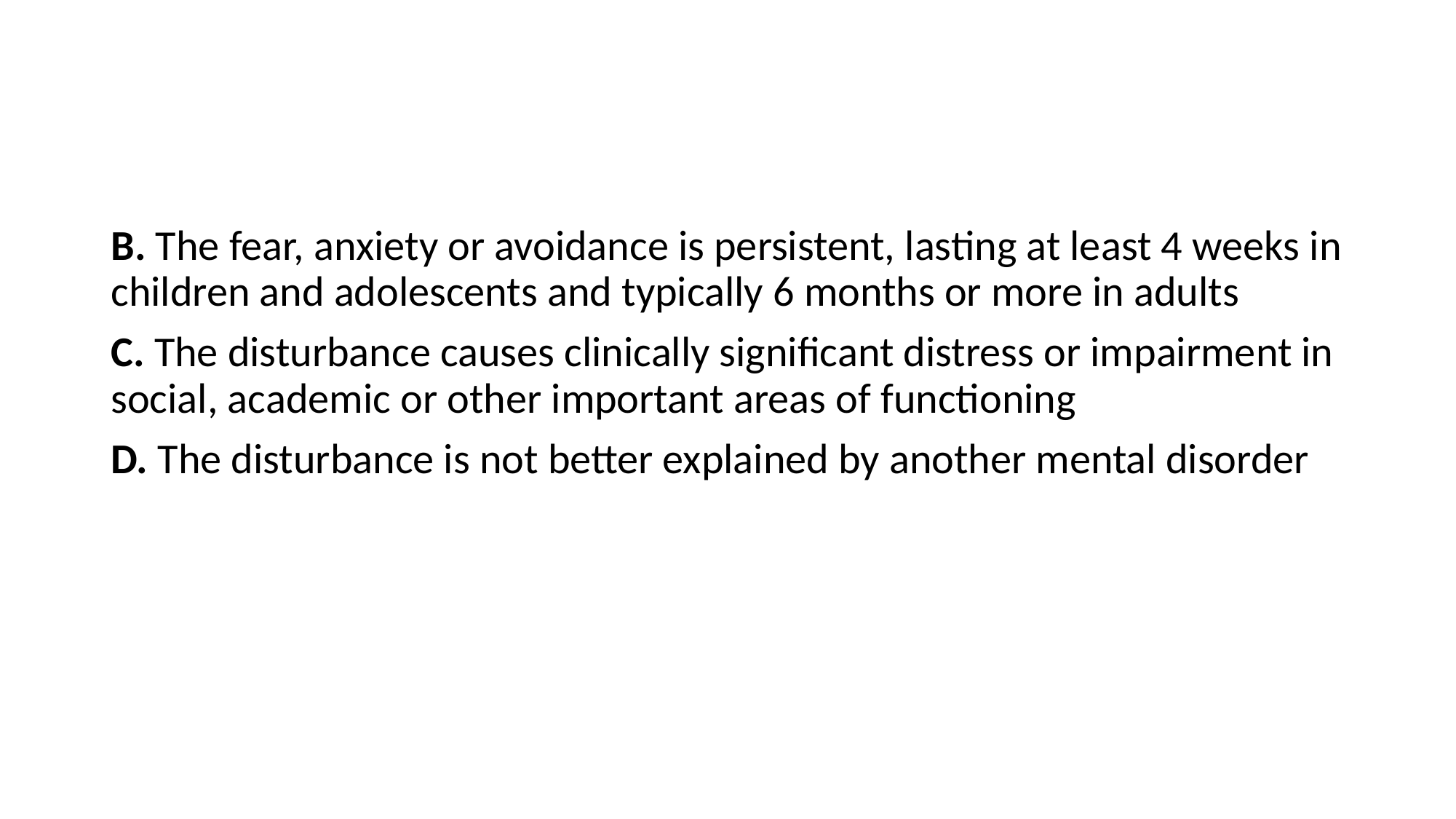

#
B. The fear, anxiety or avoidance is persistent, lasting at least 4 weeks in children and adolescents and typically 6 months or more in adults
C. The disturbance causes clinically significant distress or impairment in social, academic or other important areas of functioning
D. The disturbance is not better explained by another mental disorder